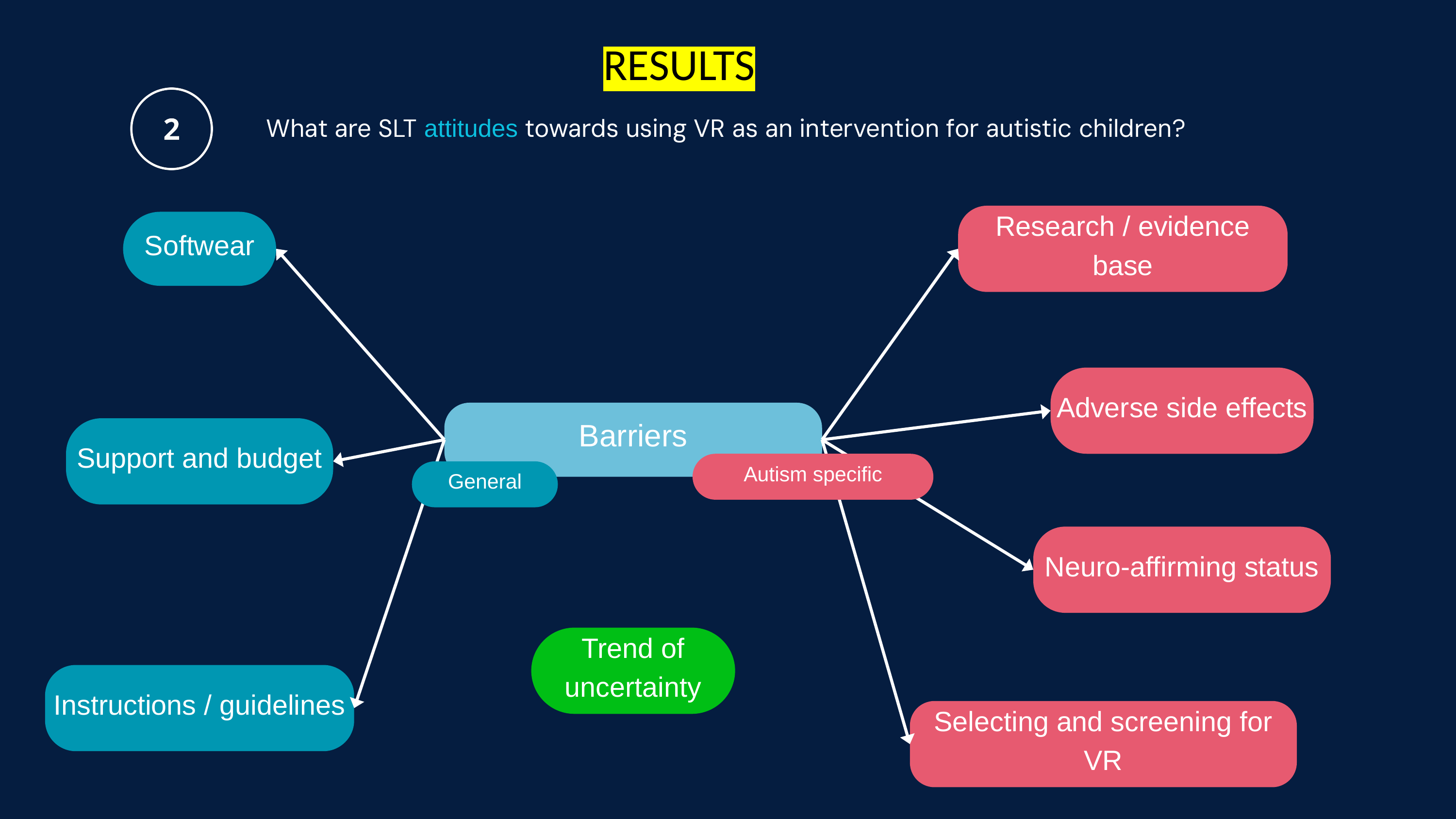

RESULTS

What are SLT attitudes towards using VR as an intervention for autistic children?

Research / evidence base

Softwear

Adverse side effects

Barriers

Support and budget

Autism specific

General

Neuro-affirming status

Trend of uncertainty

Instructions / guidelines

Selecting and screening for VR